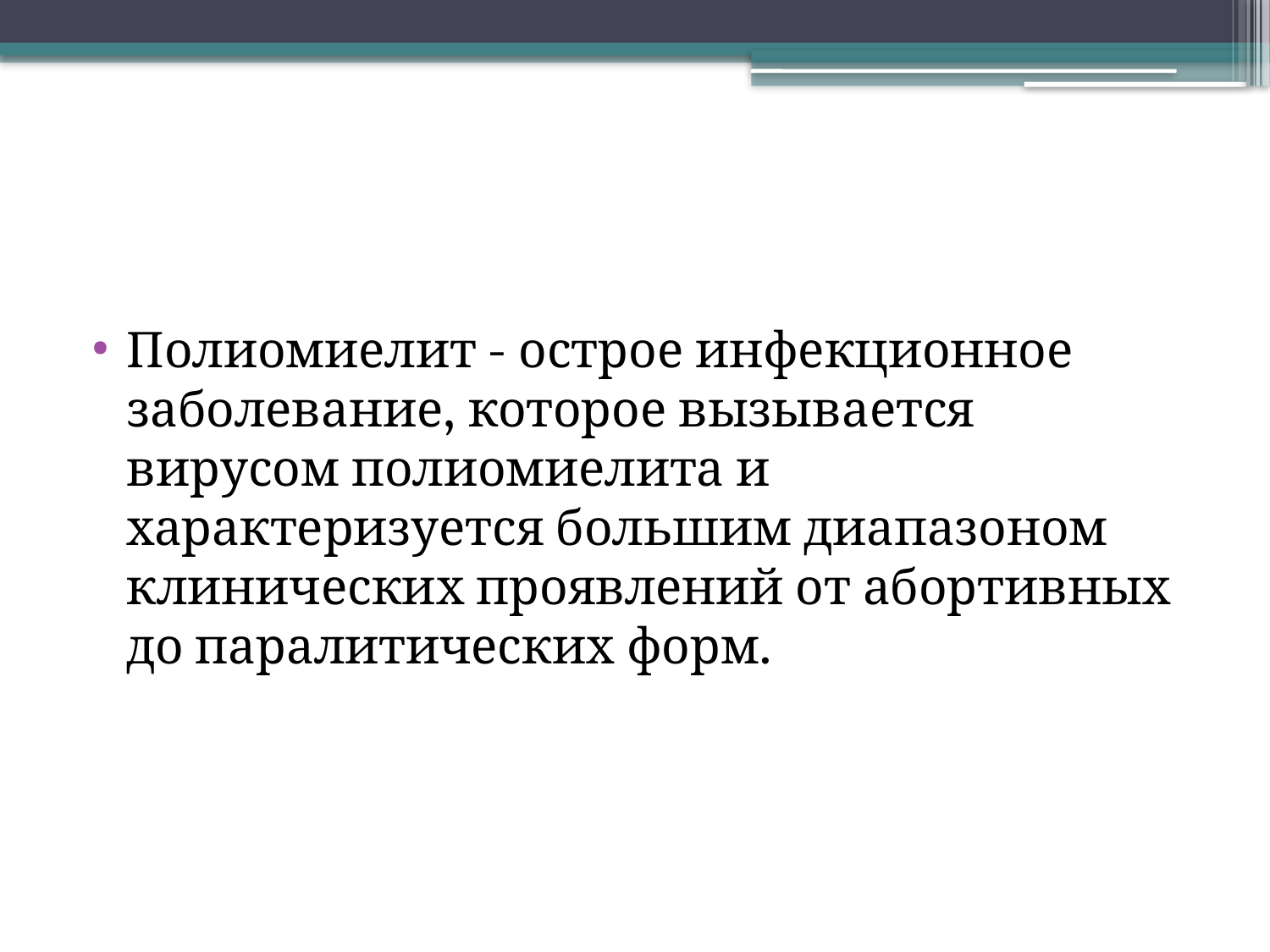

Полиомиелит - острое инфекционное заболевание, которое вызывается вирусом полиомиелита и характеризуется большим диапазоном клинических проявлений от абортивных до паралитических форм.